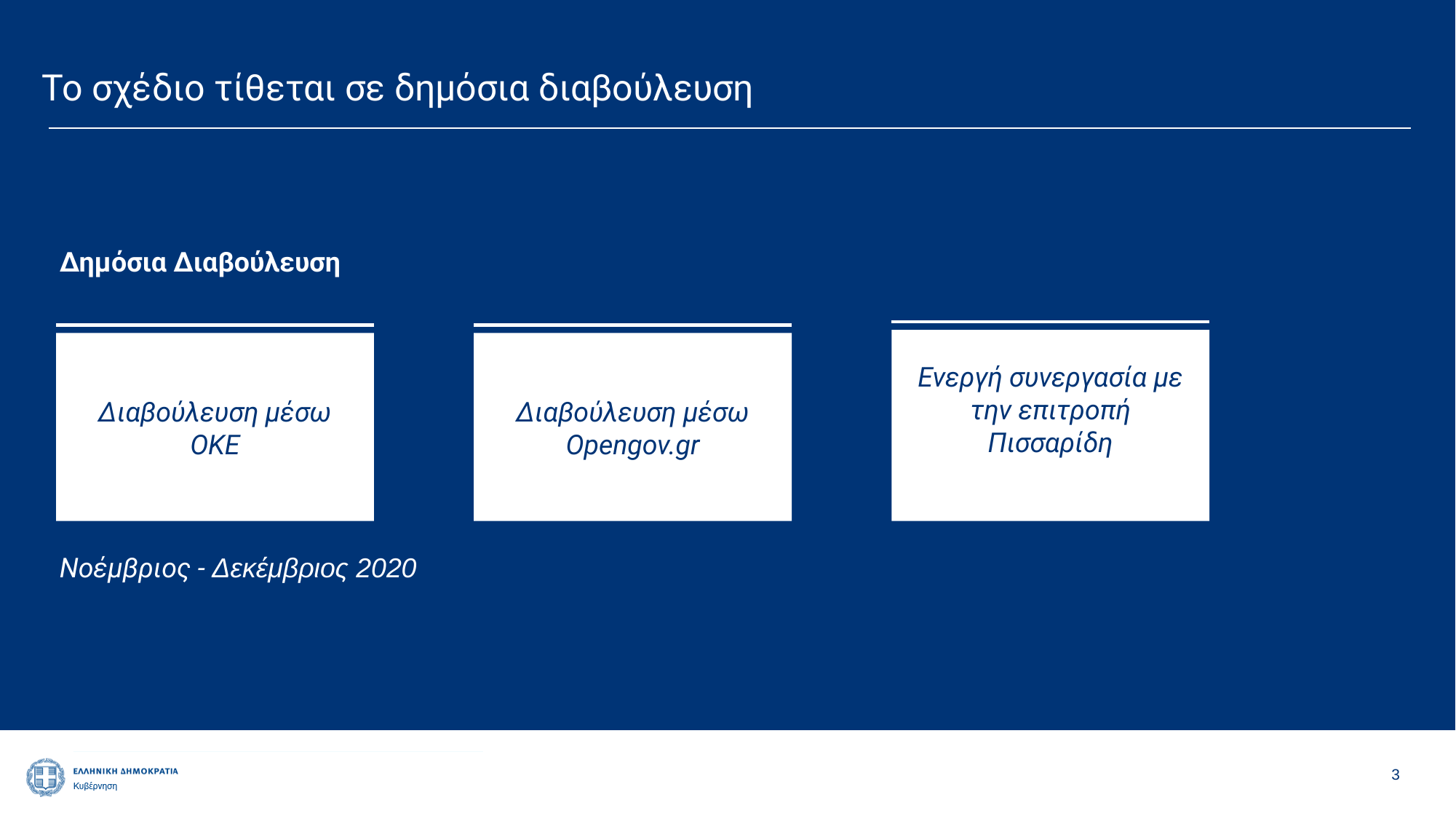

Το σχέδιο τίθεται σε δημόσια διαβούλευση

Δημόσια Διαβούλευση
Ενεργή συνεργασία με την επιτροπή Πισσαρίδη

Διαβούλευση μέσω ΟΚΕ
Διαβούλευση μέσω Opengov.gr
Νοέμβριος - Δεκέμβριος 2020
3